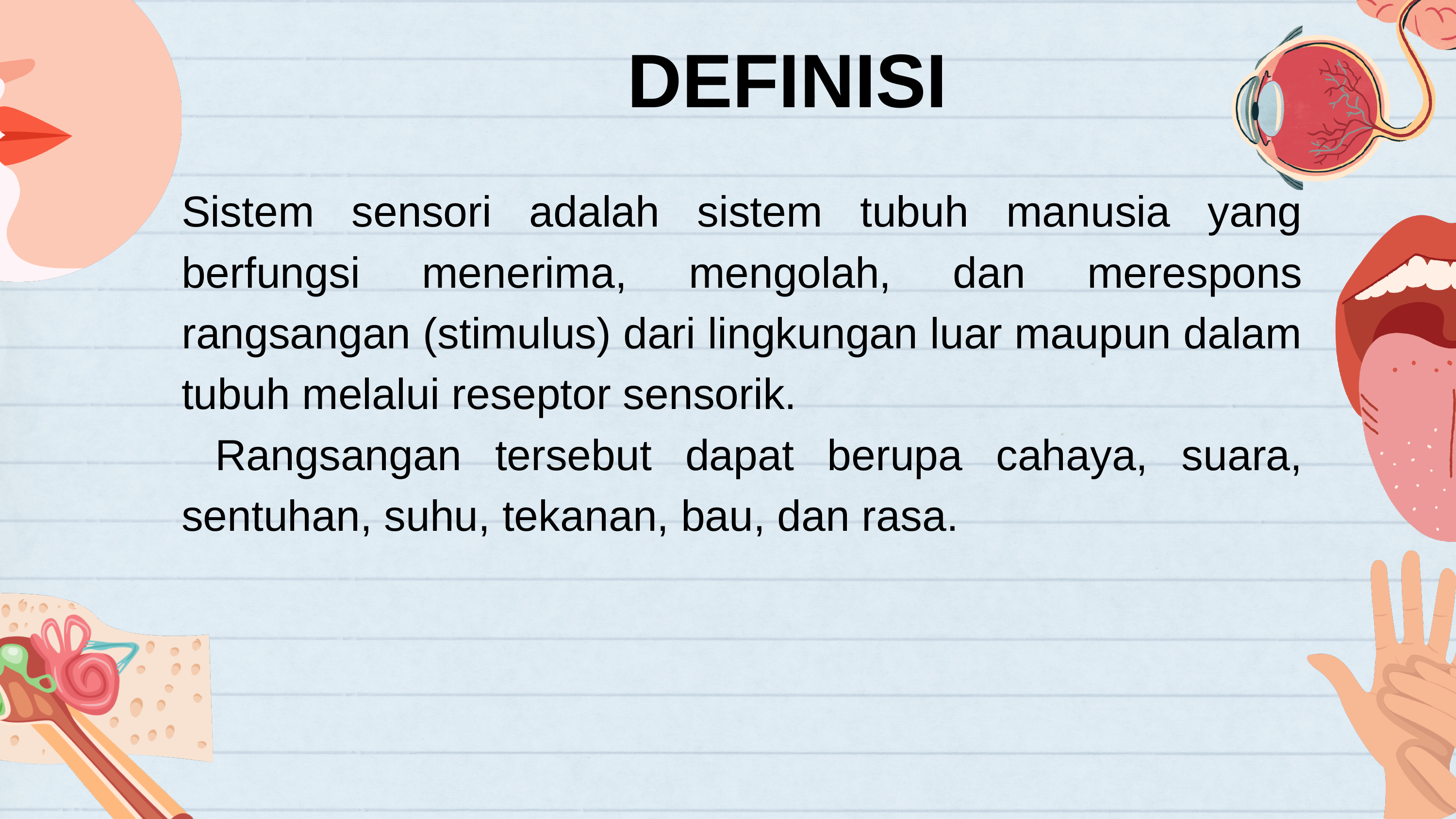

DEFINISI
Sistem sensori adalah sistem tubuh manusia yang berfungsi menerima, mengolah, dan merespons rangsangan (stimulus) dari lingkungan luar maupun dalam tubuh melalui reseptor sensorik.
 Rangsangan tersebut dapat berupa cahaya, suara, sentuhan, suhu, tekanan, bau, dan rasa.